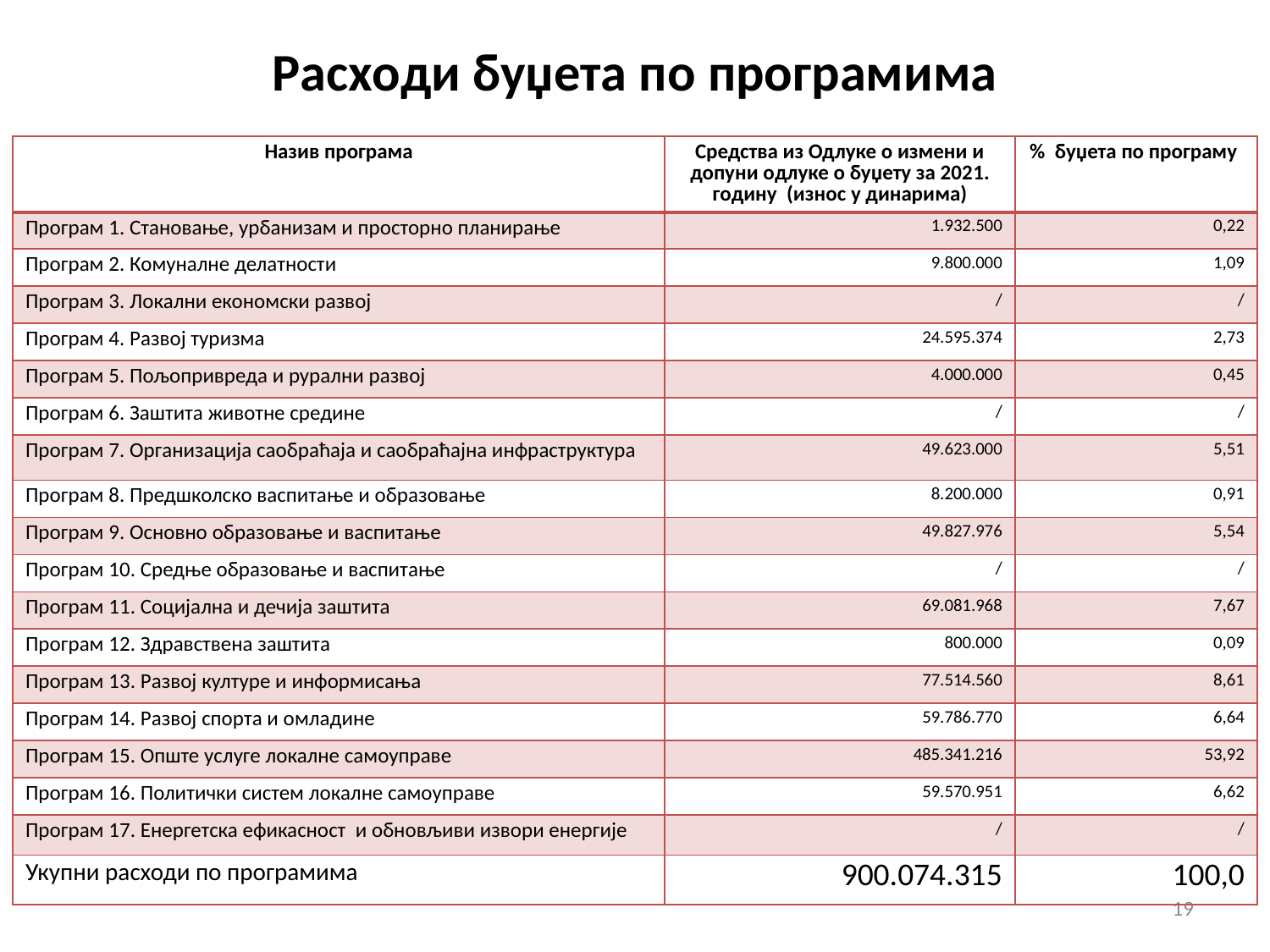

# Расходи буџета по програмима
| Назив програма | Средства из Одлуке о измени и допуни одлуке о буџету за 2021. годину (износ у динарима) | % буџета по програму |
| --- | --- | --- |
| Програм 1. Становање, урбанизам и просторно планирање | 1.932.500 | 0,22 |
| Програм 2. Комуналне делатности | 9.800.000 | 1,09 |
| Програм 3. Локални економски развој | / | / |
| Програм 4. Развој туризма | 24.595.374 | 2,73 |
| Програм 5. Пољопривреда и рурални развој | 4.000.000 | 0,45 |
| Програм 6. Заштита животне средине | / | / |
| Програм 7. Организација саобраћаја и саобраћајна инфраструктура | 49.623.000 | 5,51 |
| Програм 8. Предшколско васпитање и образовање | 8.200.000 | 0,91 |
| Програм 9. Основно образовање и васпитање | 49.827.976 | 5,54 |
| Програм 10. Средње образовање и васпитање | / | / |
| Програм 11. Социјална и дечија заштита | 69.081.968 | 7,67 |
| Програм 12. Здравствена заштита | 800.000 | 0,09 |
| Програм 13. Развој културе и информисања | 77.514.560 | 8,61 |
| Програм 14. Развој спорта и омладине | 59.786.770 | 6,64 |
| Програм 15. Опште услуге локалне самоуправе | 485.341.216 | 53,92 |
| Програм 16. Политички систем локалне самоуправе | 59.570.951 | 6,62 |
| Програм 17. Енергетска ефикасност и обновљиви извори енергије | / | / |
| Укупни расходи по програмима | 900.074.315 | 100,0 |
19